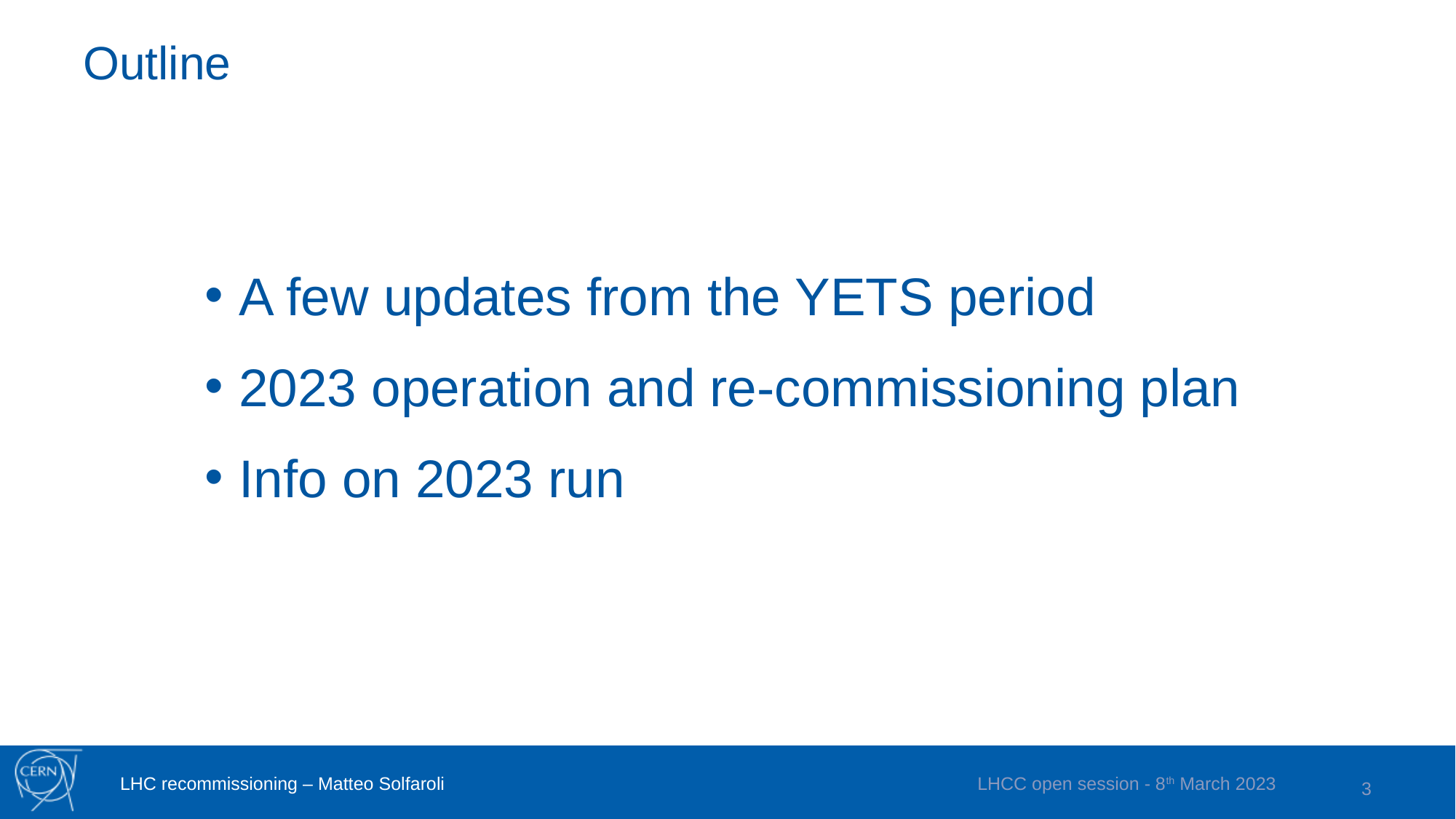

Outline
A few updates from the YETS period
2023 operation and re-commissioning plan
Info on 2023 run
LHC re-commissioning
LHC recommissioning – Matteo Solfaroli
LHCC open session - 8th March 2023
3